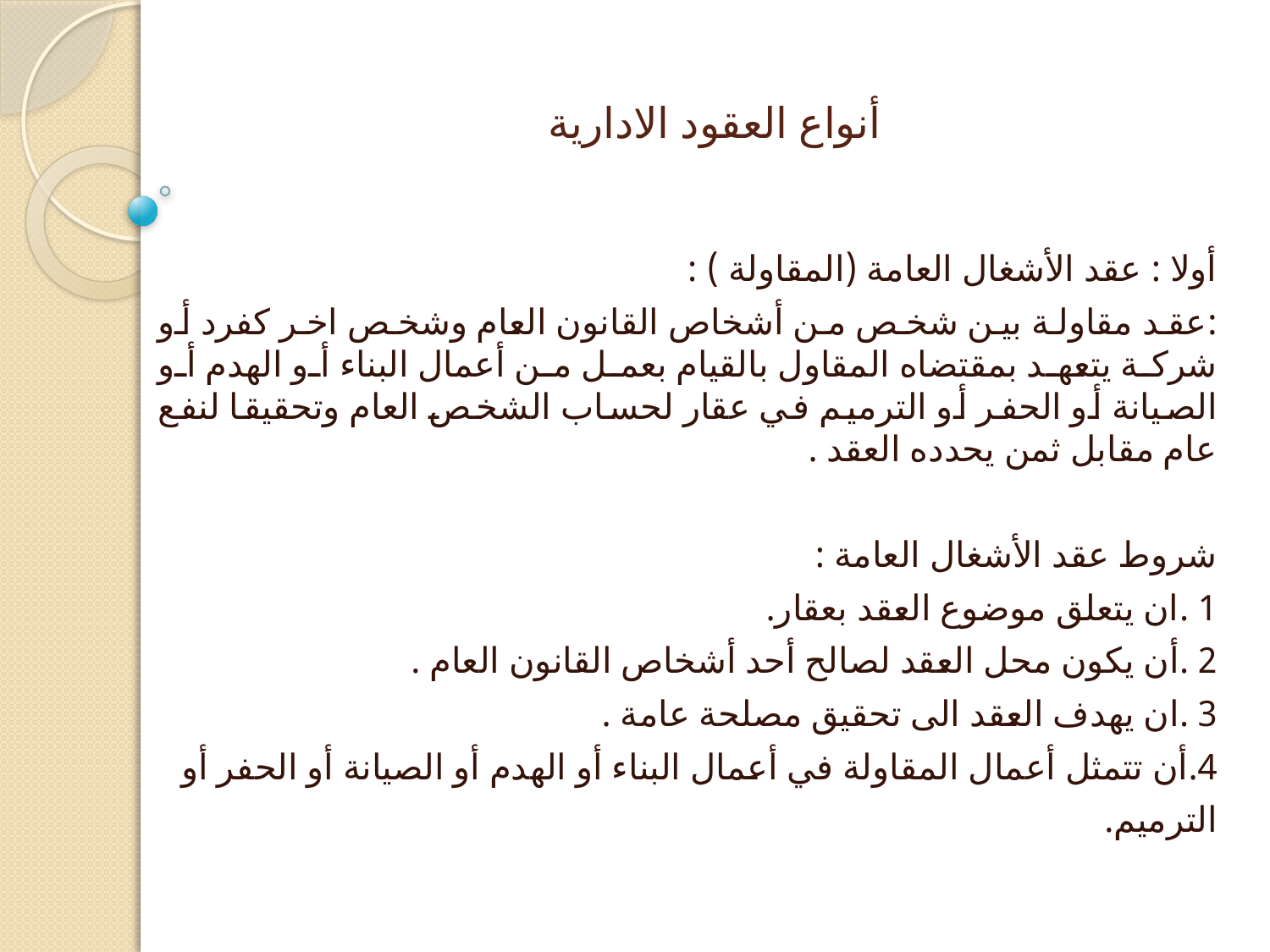

# أنواع العقود الادارية
أولا : عقد الأشغال العامة (المقاولة ) :
:عقد مقاولة بين شخص من أشخاص القانون العام وشخص اخر كفرد أو شركة يتعهد بمقتضاه المقاول بالقيام بعمل من أعمال البناء أو الهدم أو الصيانة أو الحفر أو الترميم في عقار لحساب الشخص العام وتحقيقا لنفع عام مقابل ثمن يحدده العقد .

شروط عقد الأشغال العامة :
1 .ان يتعلق موضوع العقد بعقار.
2 .أن يكون محل العقد لصالح أحد أشخاص القانون العام .
3 .ان يهدف العقد الى تحقيق مصلحة عامة .
4.أن تتمثل أعمال المقاولة في أعمال البناء أو الهدم أو الصيانة أو الحفر أو
الترميم.